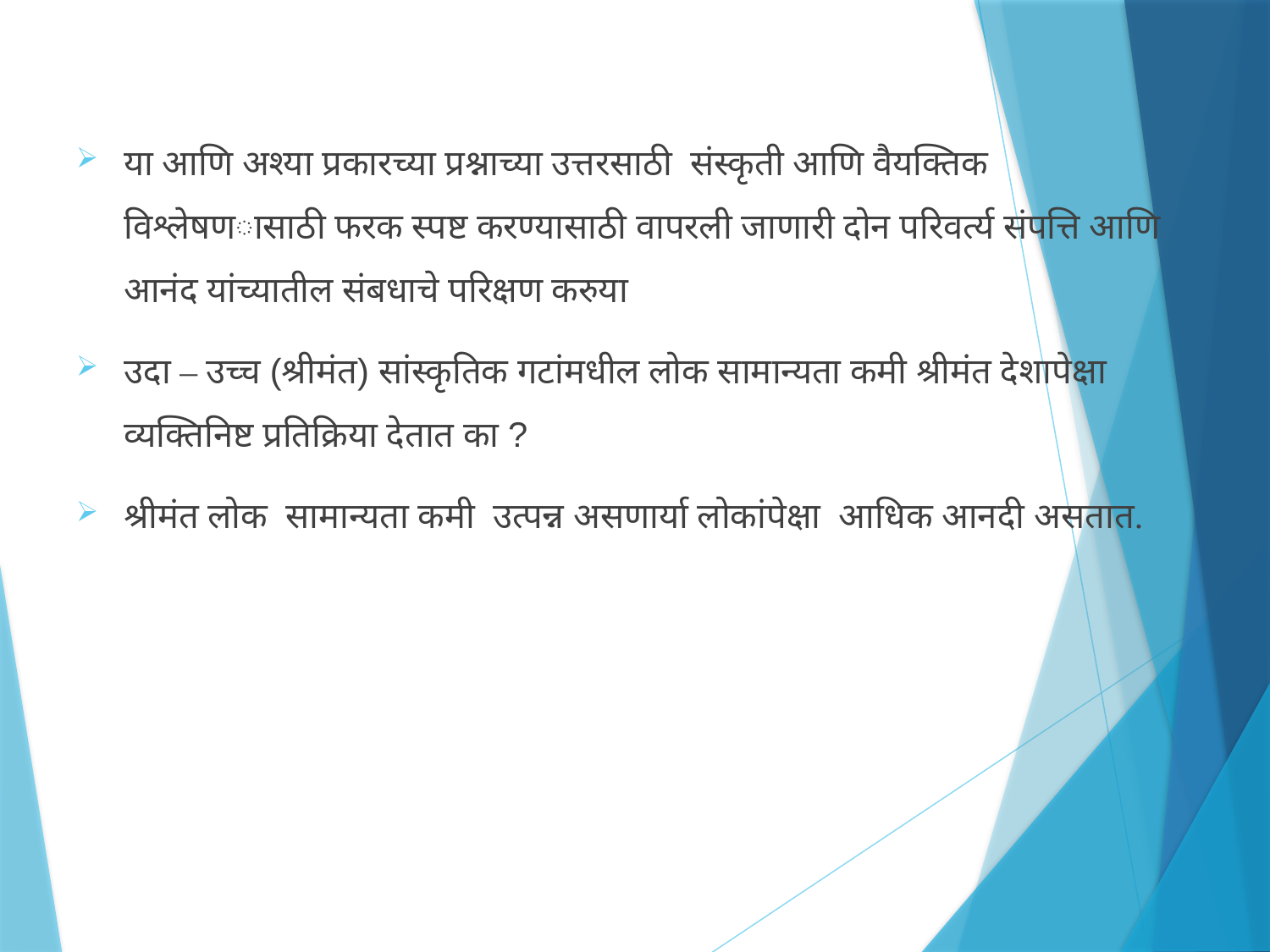

या आणि अश्या प्रकारच्या प्रश्नाच्या उत्तरसाठी  संस्कृती आणि वैयक्तिक विश्लेषणासाठी फरक स्पष्ट करण्यासाठी वापरली जाणारी दोन परिवर्त्य संपत्ति आणि आनंद यांच्यातील संबधाचे परिक्षण करुया
उदा – उच्च (श्रीमंत) सांस्कृतिक गटांमधील लोक सामान्यता कमी श्रीमंत देशापेक्षा व्यक्तिनिष्ट प्रतिक्रिया देतात का ?
श्रीमंत लोक  सामान्यता कमी  उत्पन्न असणार्या लोकांपेक्षा  आधिक आनदी असतात.